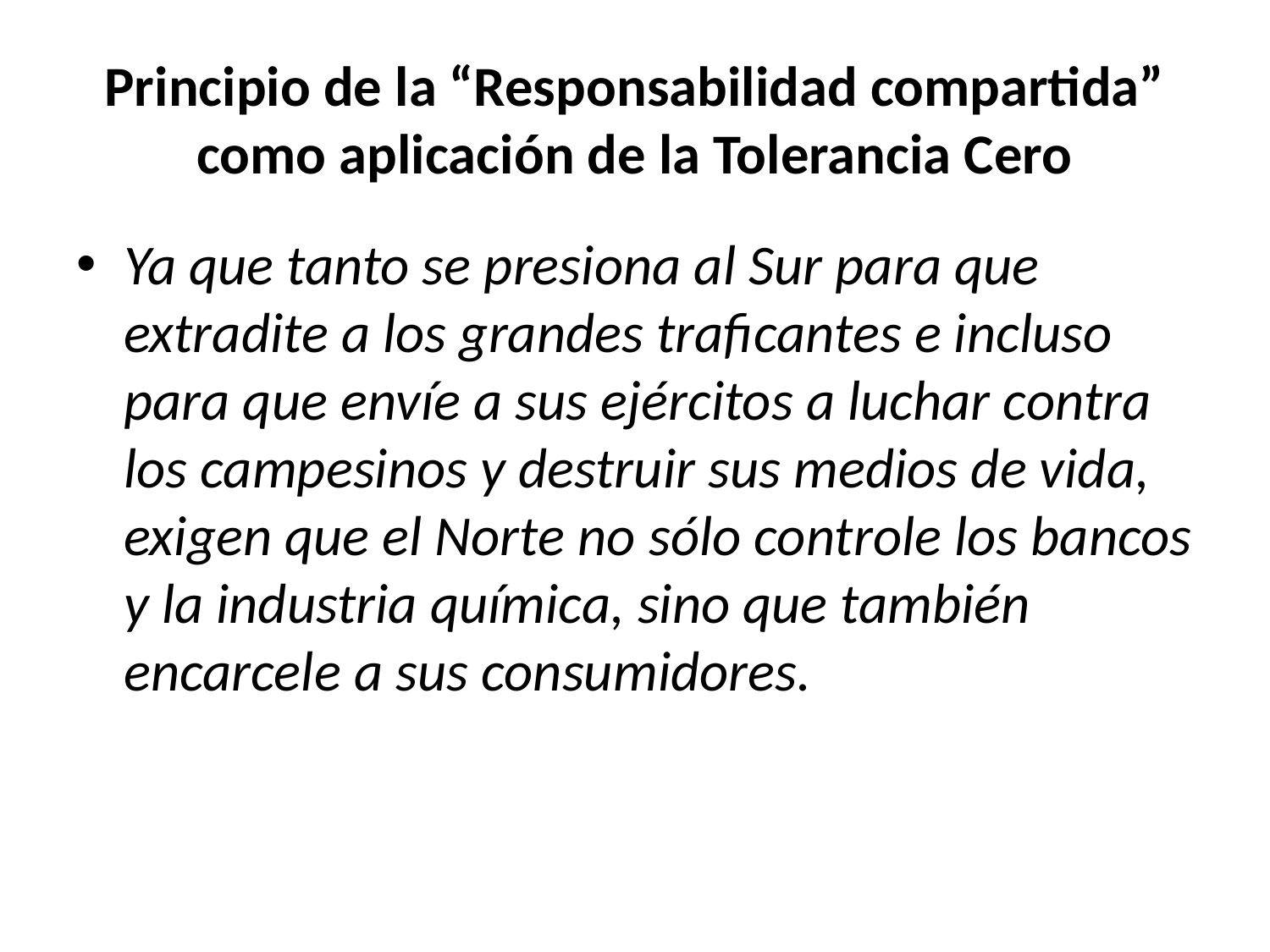

# Principio de la “Responsabilidad compartida” como aplicación de la Tolerancia Cero
Ya que tanto se presiona al Sur para que extradite a los grandes traficantes e incluso para que envíe a sus ejércitos a luchar contra los campesinos y destruir sus medios de vida, exigen que el Norte no sólo controle los bancos y la industria química, sino que también encarcele a sus consumidores.